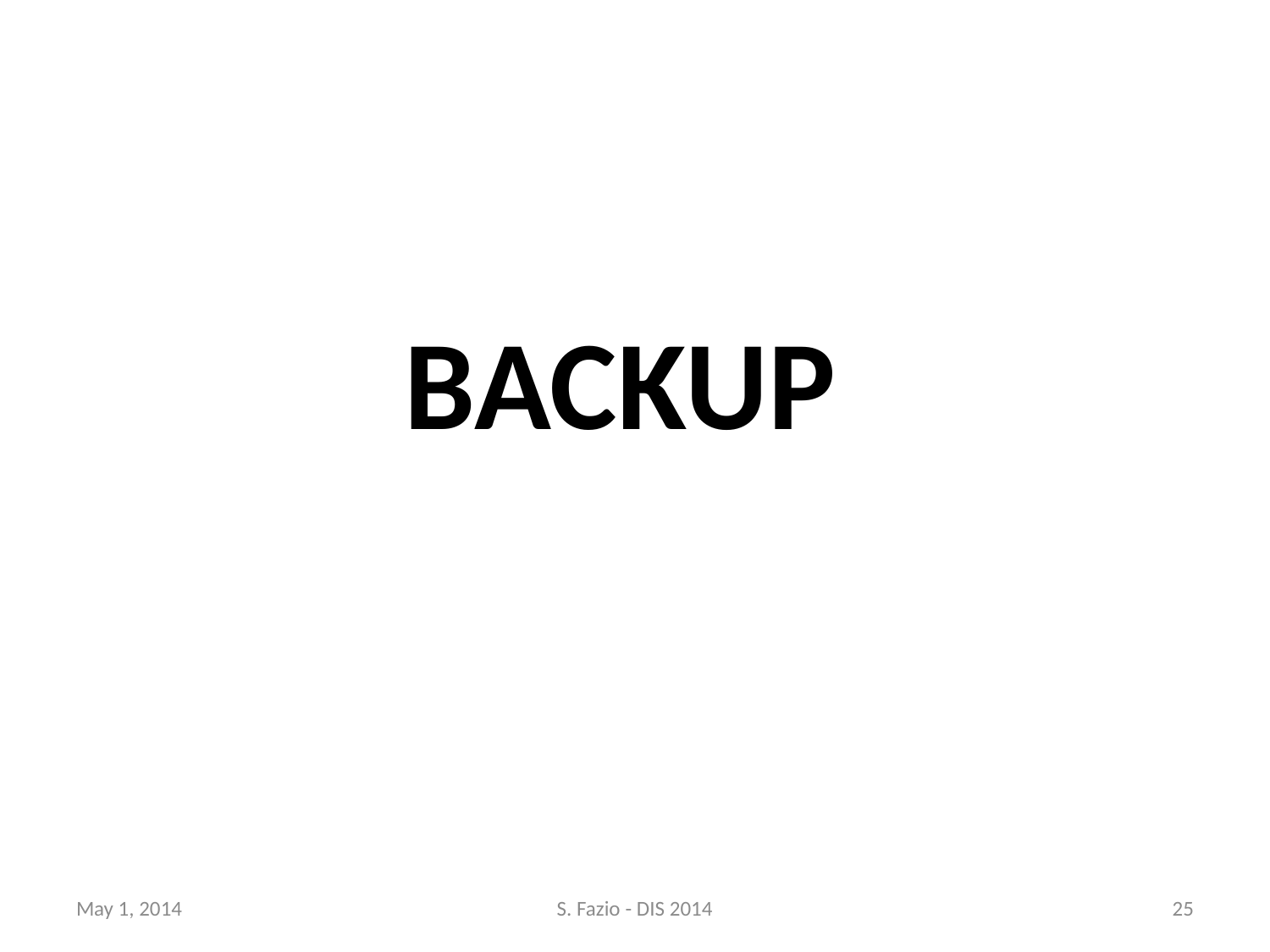

BACKUP
May 1, 2014
S. Fazio - DIS 2014
25